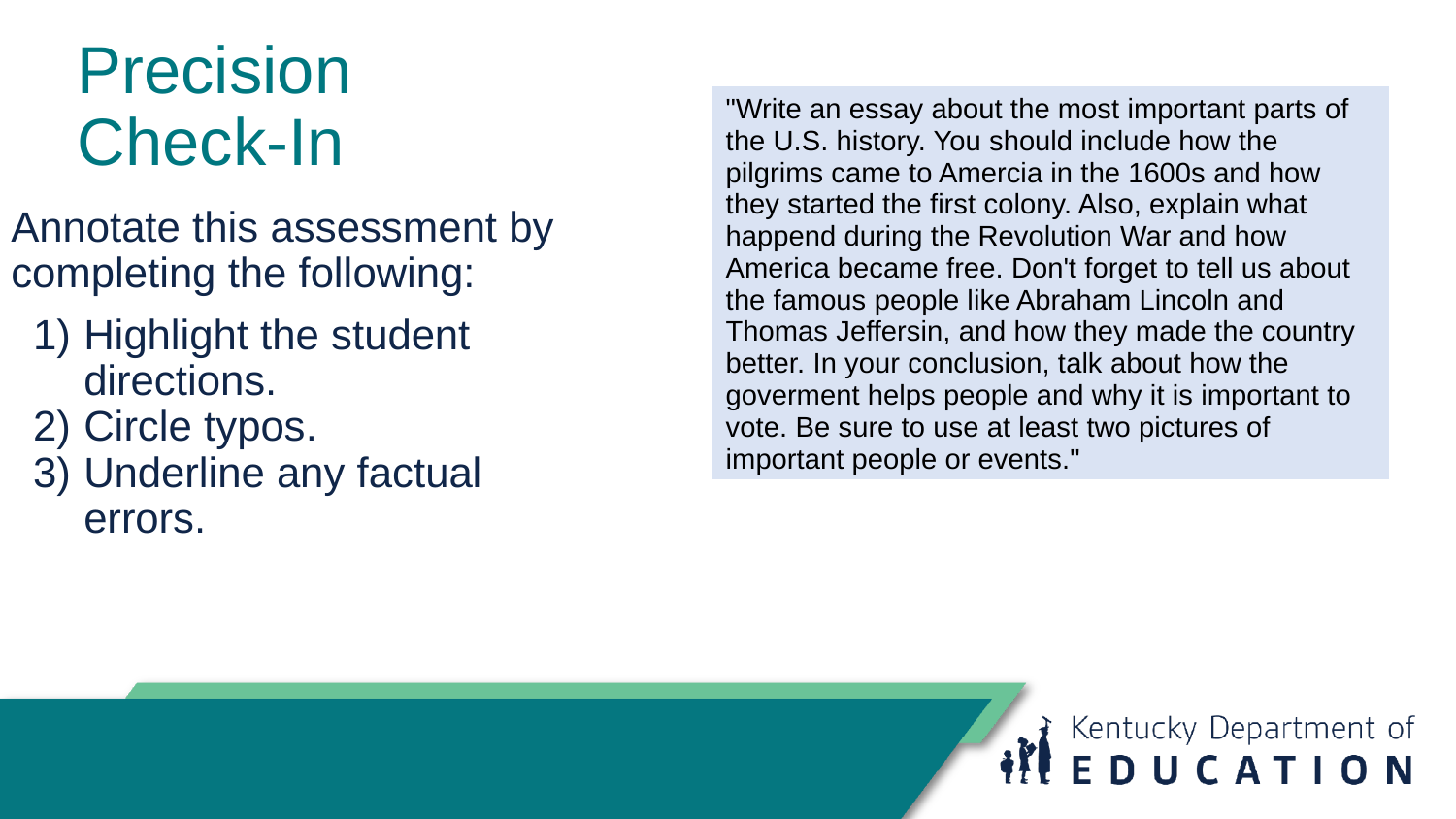

# Precision
Check-In
| "Write an essay about the most important parts of the U.S. history. You should include how the pilgrims came to Amercia in the 1600s and how they started the first colony. Also, explain what happend during the Revolution War and how America became free. Don't forget to tell us about the famous people like Abraham Lincoln and Thomas Jeffersin, and how they made the country better. In your conclusion, talk about how the goverment helps people and why it is important to vote. Be sure to use at least two pictures of important people or events." |
| --- |
Annotate this assessment by completing the following:
Highlight the student directions.
Circle typos.
Underline any factual errors.